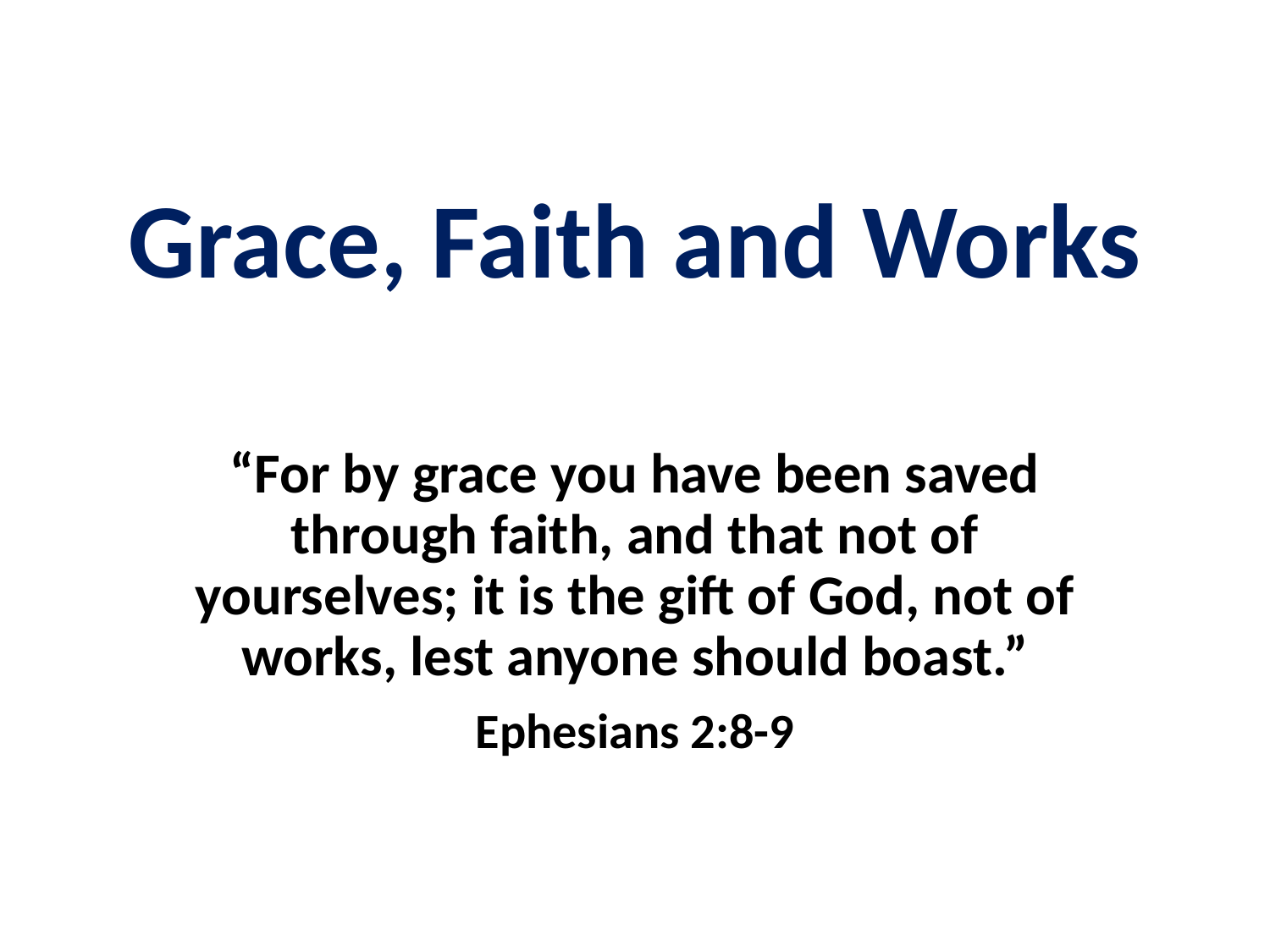

# Grace, Faith and Works
“For by grace you have been saved through faith, and that not of yourselves; it is the gift of God, not of works, lest anyone should boast.”
Ephesians 2:8-9